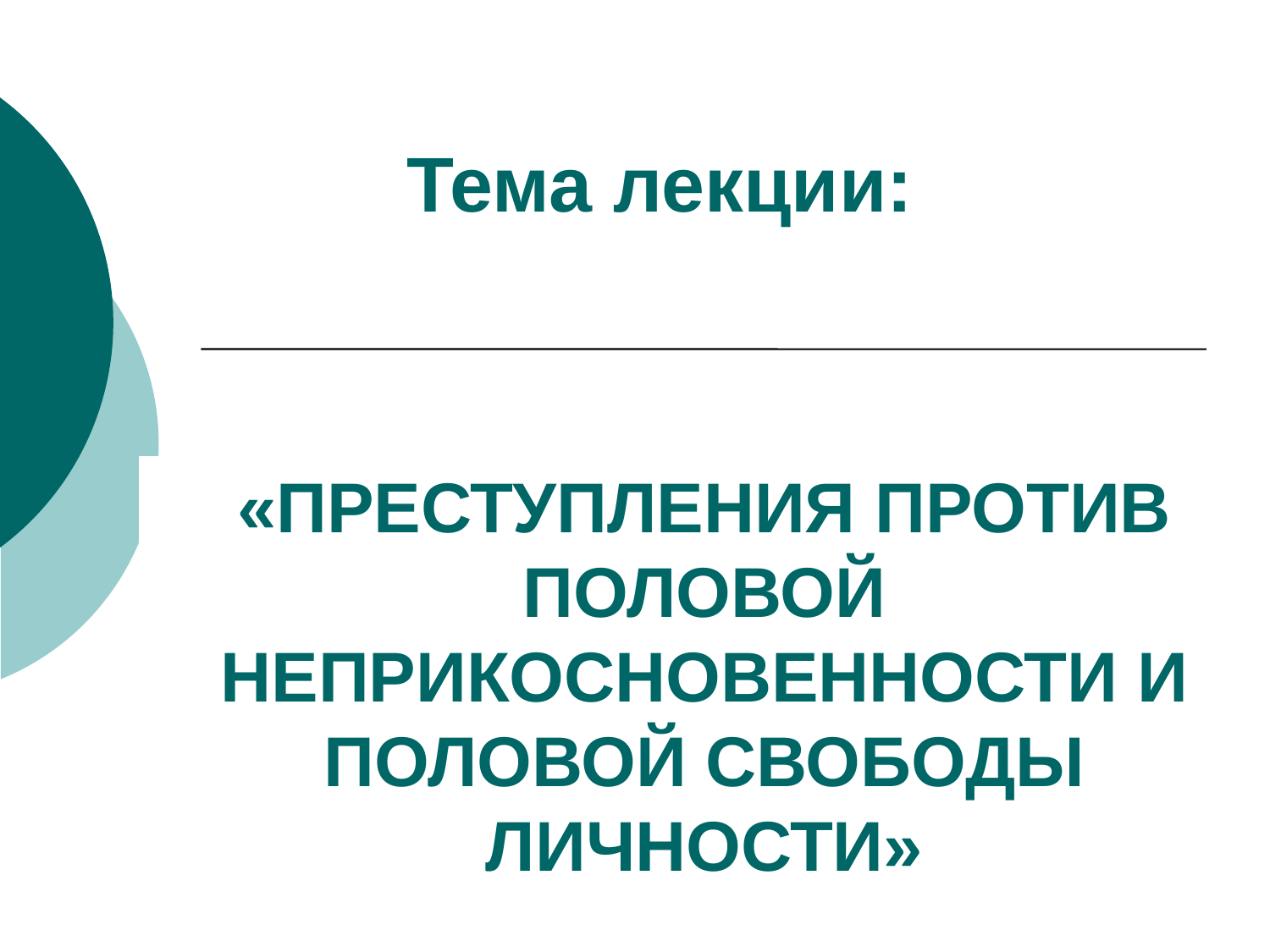

# Тема лекции:
«ПРЕСТУПЛЕНИЯ ПРОТИВ ПОЛОВОЙ НЕПРИКОСНОВЕННОСТИ И ПОЛОВОЙ СВОБОДЫ ЛИЧНОСТИ»